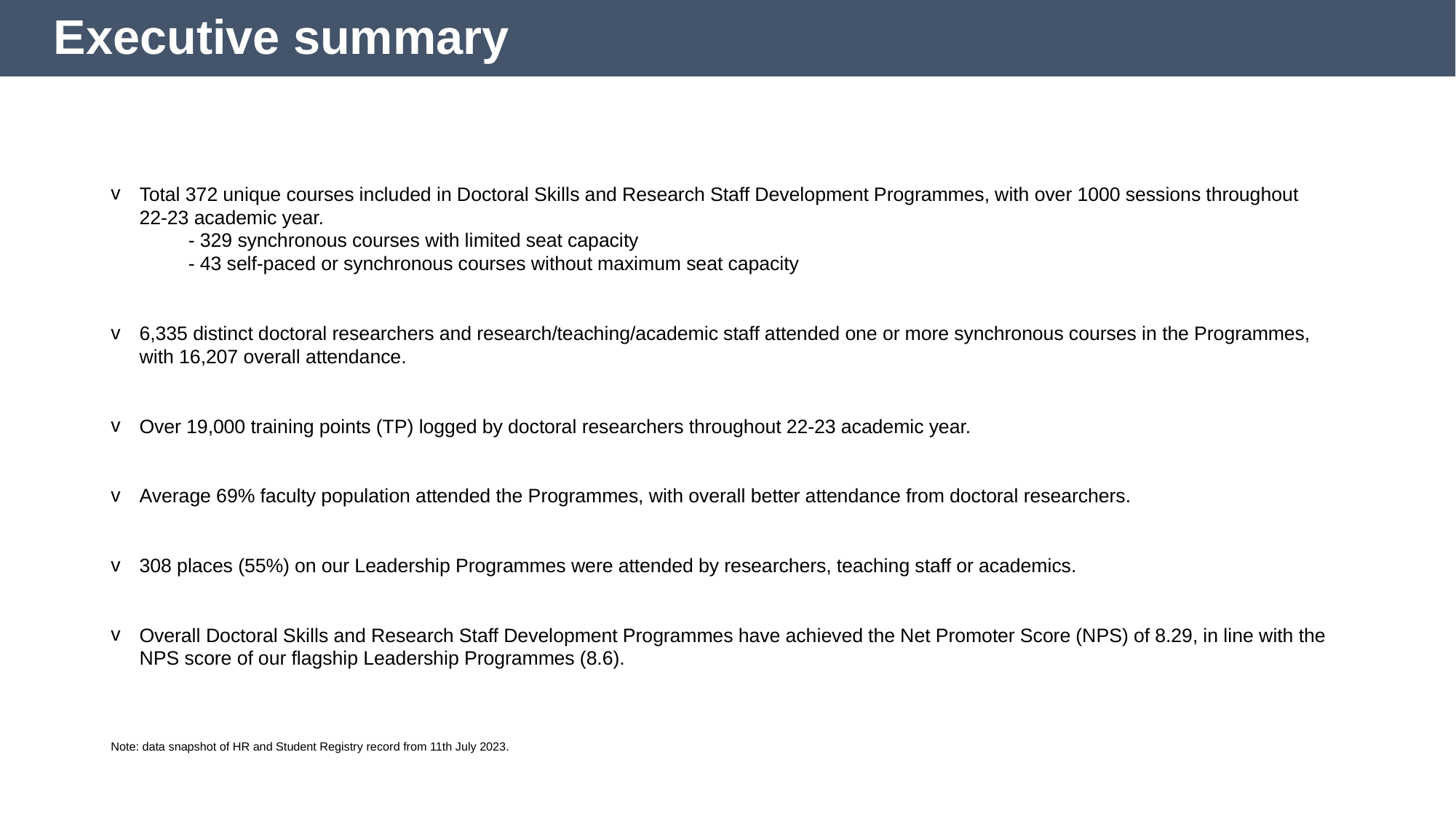

# Executive summary
Total 372 unique courses included in Doctoral Skills and Research Staff Development Programmes, with over 1000 sessions throughout 22-23 academic year.
	- 329 synchronous courses with limited seat capacity
	- 43 self-paced or synchronous courses without maximum seat capacity

6,335 distinct doctoral researchers and research/teaching/academic staff attended one or more synchronous courses in the Programmes, with 16,207 overall attendance.

Over 19,000 training points (TP) logged by doctoral researchers throughout 22-23 academic year.

Average 69% faculty population attended the Programmes, with overall better attendance from doctoral researchers.

308 places (55%) on our Leadership Programmes were attended by researchers, teaching staff or academics.

Overall Doctoral Skills and Research Staff Development Programmes have achieved the Net Promoter Score (NPS) of 8.29, in line with the NPS score of our flagship Leadership Programmes (8.6).

Note: data snapshot of HR and Student Registry record from 11th July 2023.